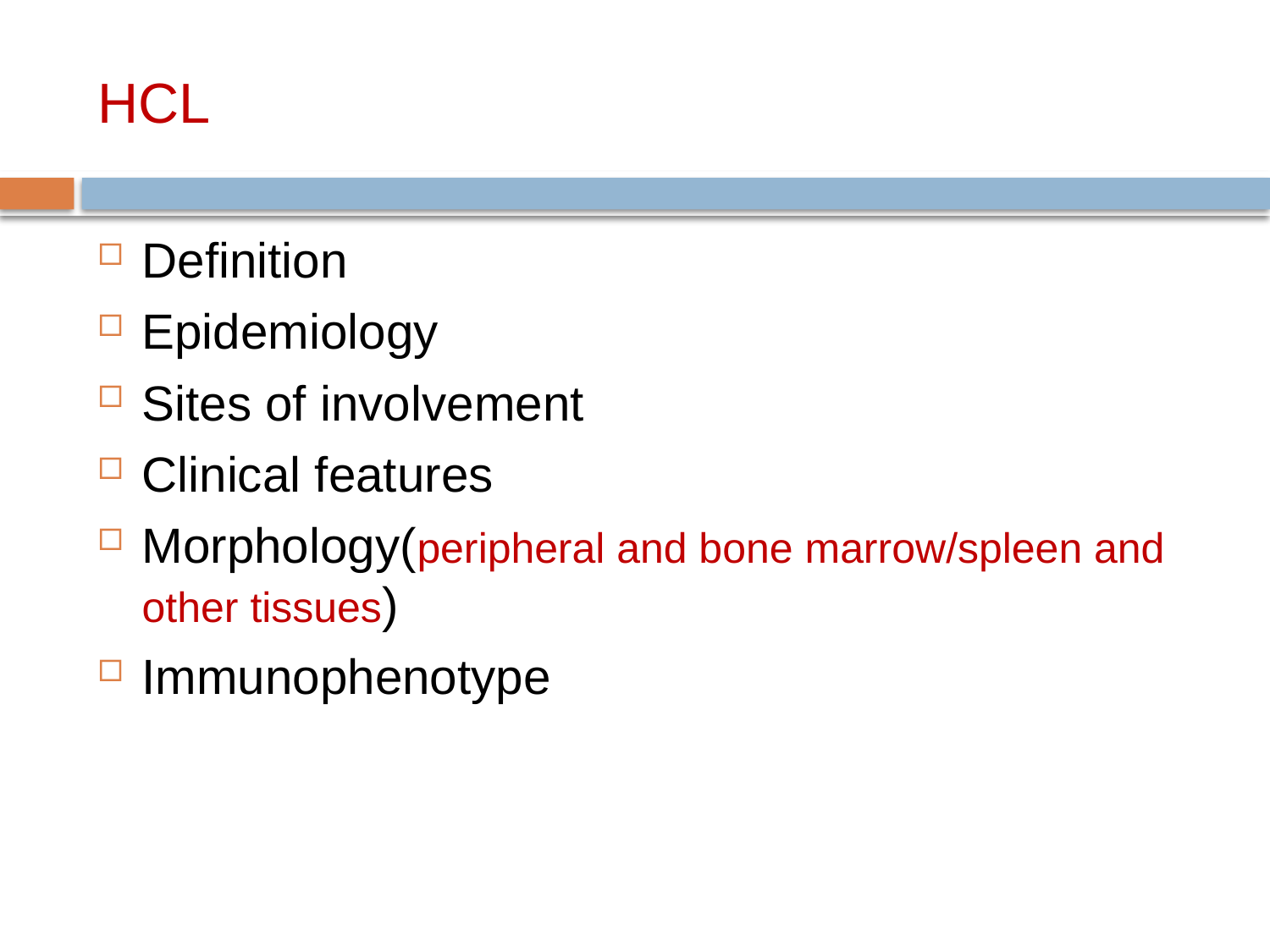

# HCL
Definition
Epidemiology
Sites of involvement
Clinical features
Morphology(peripheral and bone marrow/spleen and other tissues)
Immunophenotype